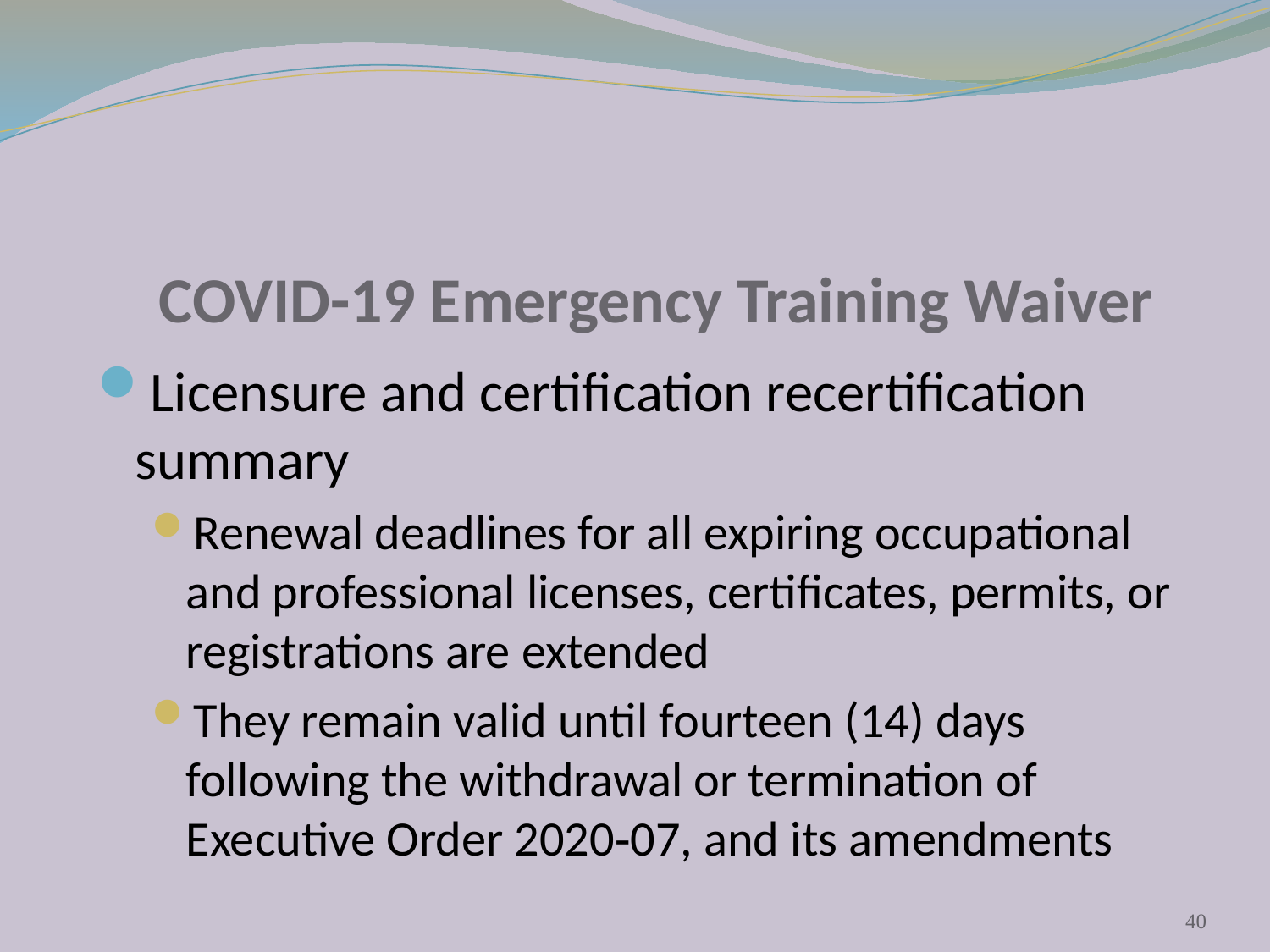

# COVID-19 Emergency Training Waiver
Licensure and certification recertification summary
Renewal deadlines for all expiring occupational and professional licenses, certificates, permits, or registrations are extended
They remain valid until fourteen (14) days following the withdrawal or termination of Executive Order 2020‐07, and its amendments

40